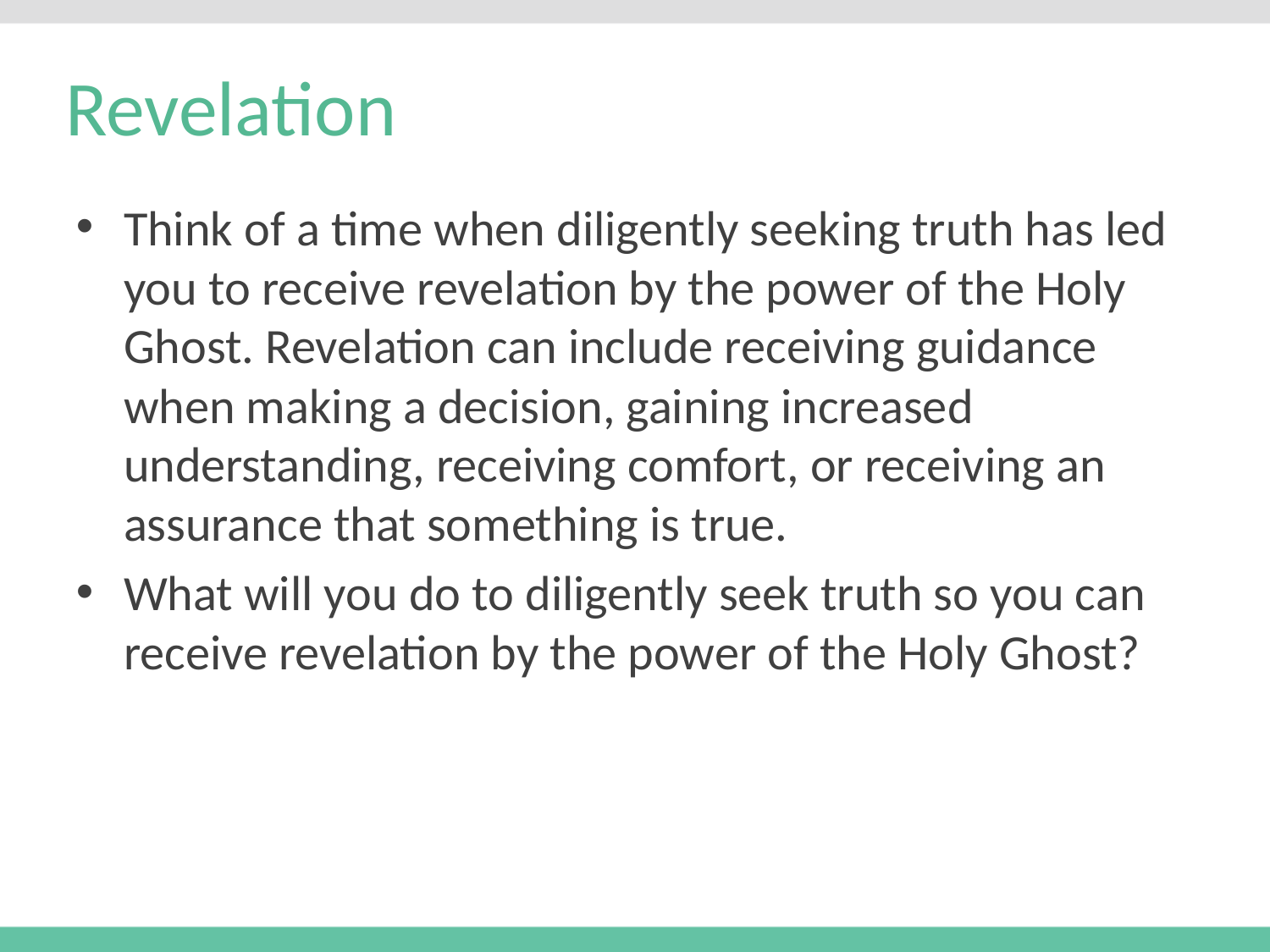

# Revelation
Think of a time when diligently seeking truth has led you to receive revelation by the power of the Holy Ghost. Revelation can include receiving guidance when making a decision, gaining increased understanding, receiving comfort, or receiving an assurance that something is true.
What will you do to diligently seek truth so you can receive revelation by the power of the Holy Ghost?